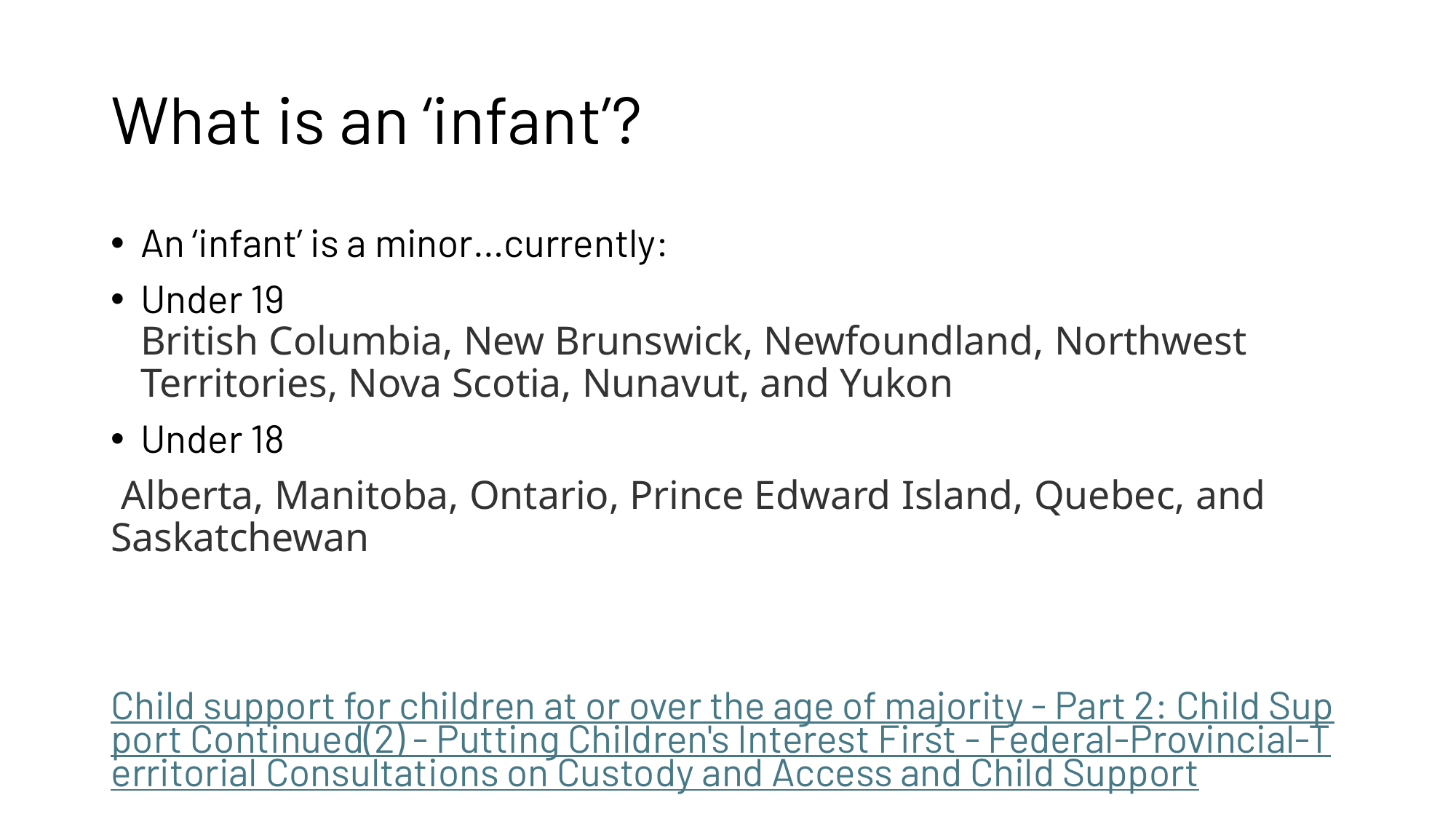

# What is an ‘infant’?
An ‘infant’ is a minor…currently:
Under 19
British Columbia, New Brunswick, Newfoundland, Northwest Territories, Nova Scotia, Nunavut, and Yukon
Under 18
 Alberta, Manitoba, Ontario, Prince Edward Island, Quebec, and    Saskatchewan

Child support for children at or over the age of majority - Part 2: Child Support Continued(2) - Putting Children's Interest First - Federal-Provincial-Territorial Consultations on Custody and Access and Child Support